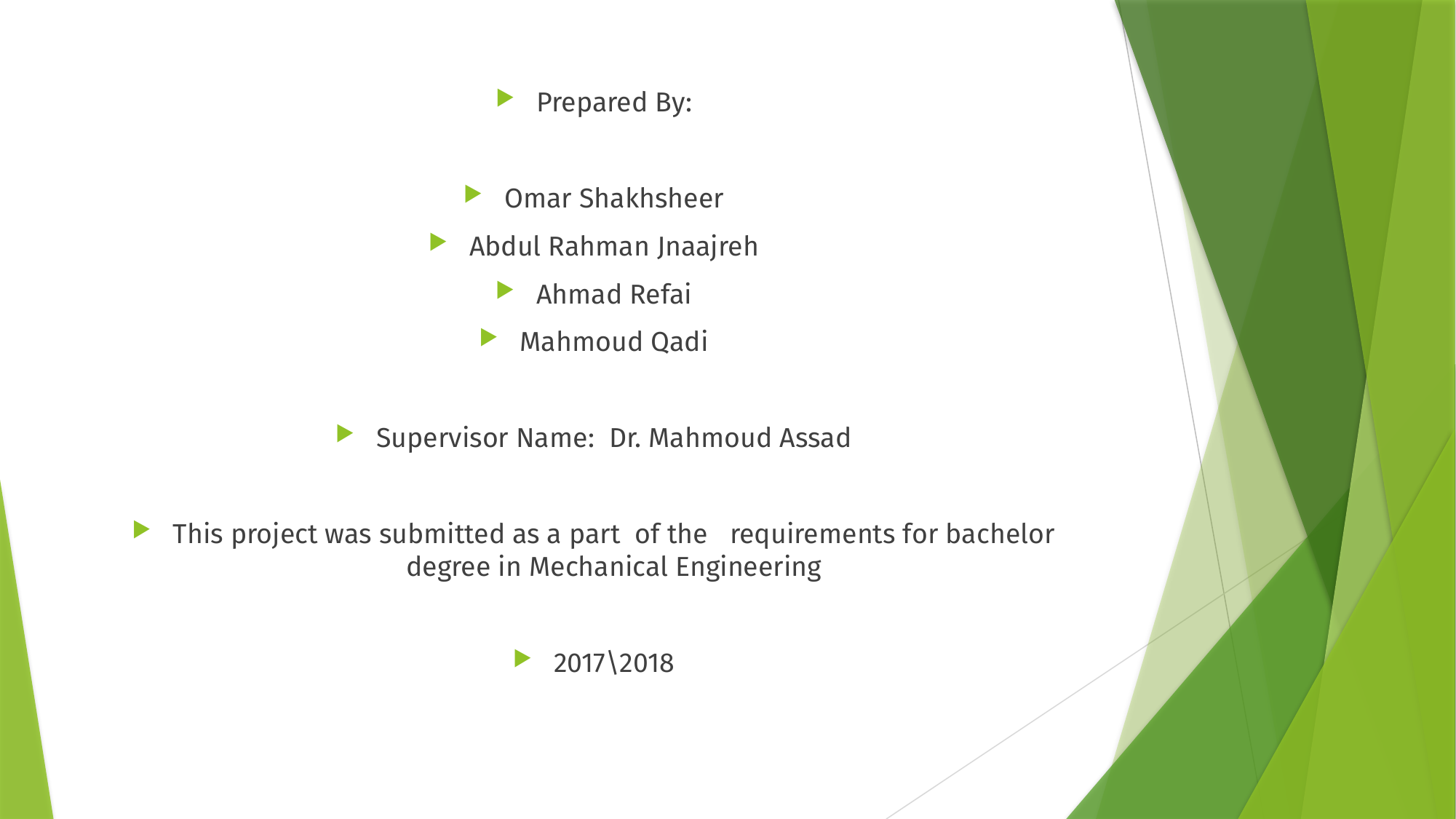

Prepared By:

Omar Shakhsheer
Abdul Rahman Jnaajreh
Ahmad Refai
Mahmoud Qadi

Supervisor Name:  Dr. Mahmoud Assad

This project was submitted as a part  of the   requirements for bachelor degree in Mechanical Engineering

2017\2018

#